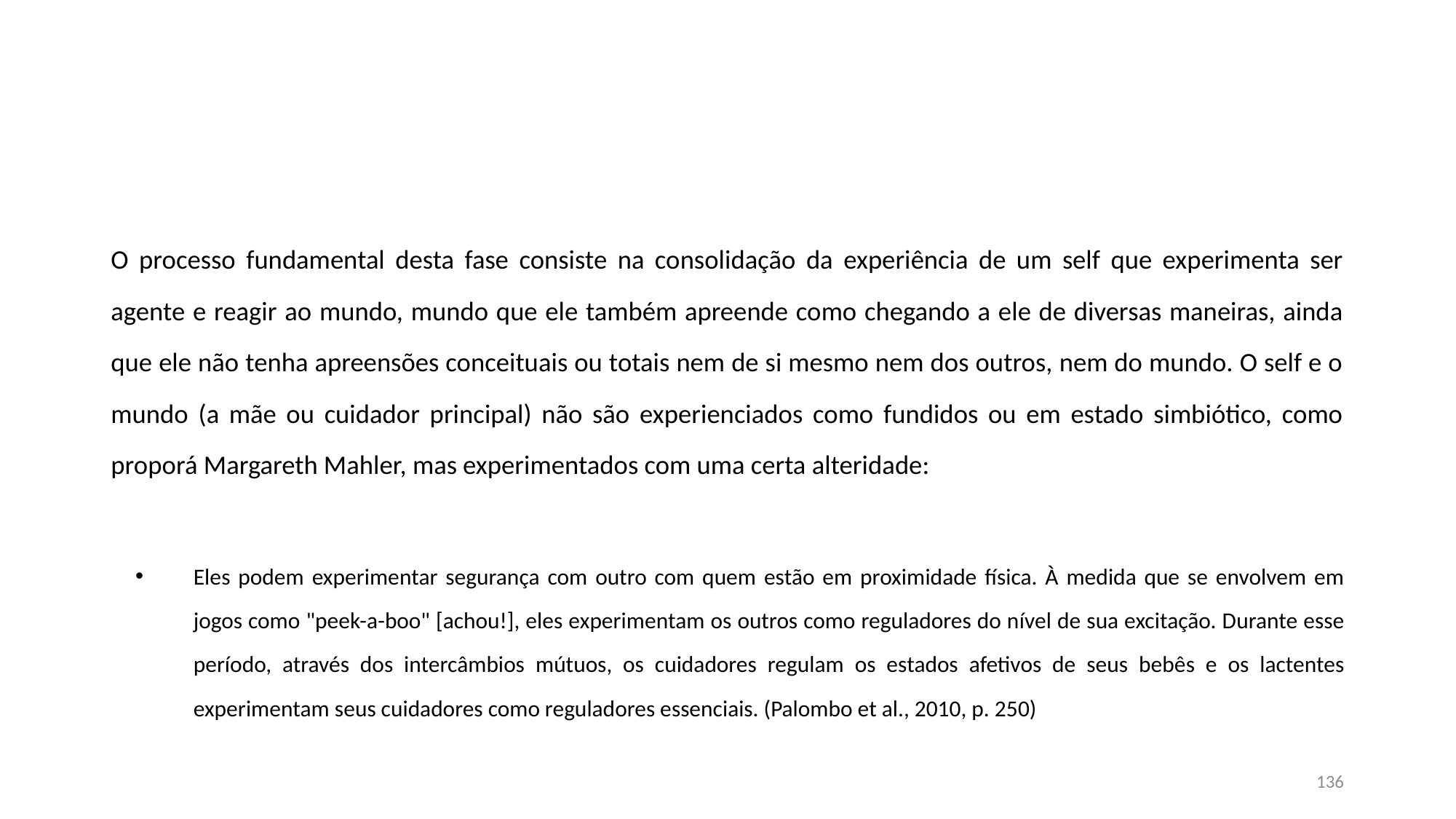

#
O processo fundamental desta fase consiste na consolidação da experiência de um self que experimenta ser agente e reagir ao mundo, mundo que ele também apreende como chegando a ele de diversas maneiras, ainda que ele não tenha apreensões conceituais ou totais nem de si mesmo nem dos outros, nem do mundo. O self e o mundo (a mãe ou cuidador principal) não são experienciados como fundidos ou em estado simbiótico, como proporá Margareth Mahler, mas experimentados com uma certa alteridade:

Eles podem experimentar segurança com outro com quem estão em proximidade física. À medida que se envolvem em jogos como "peek-a-boo" [achou!], eles experimentam os outros como reguladores do nível de sua excitação. Durante esse período, através dos intercâmbios mútuos, os cuidadores regulam os estados afetivos de seus bebês e os lactentes experimentam seus cuidadores como reguladores essenciais. (Palombo et al., 2010, p. 250)

136